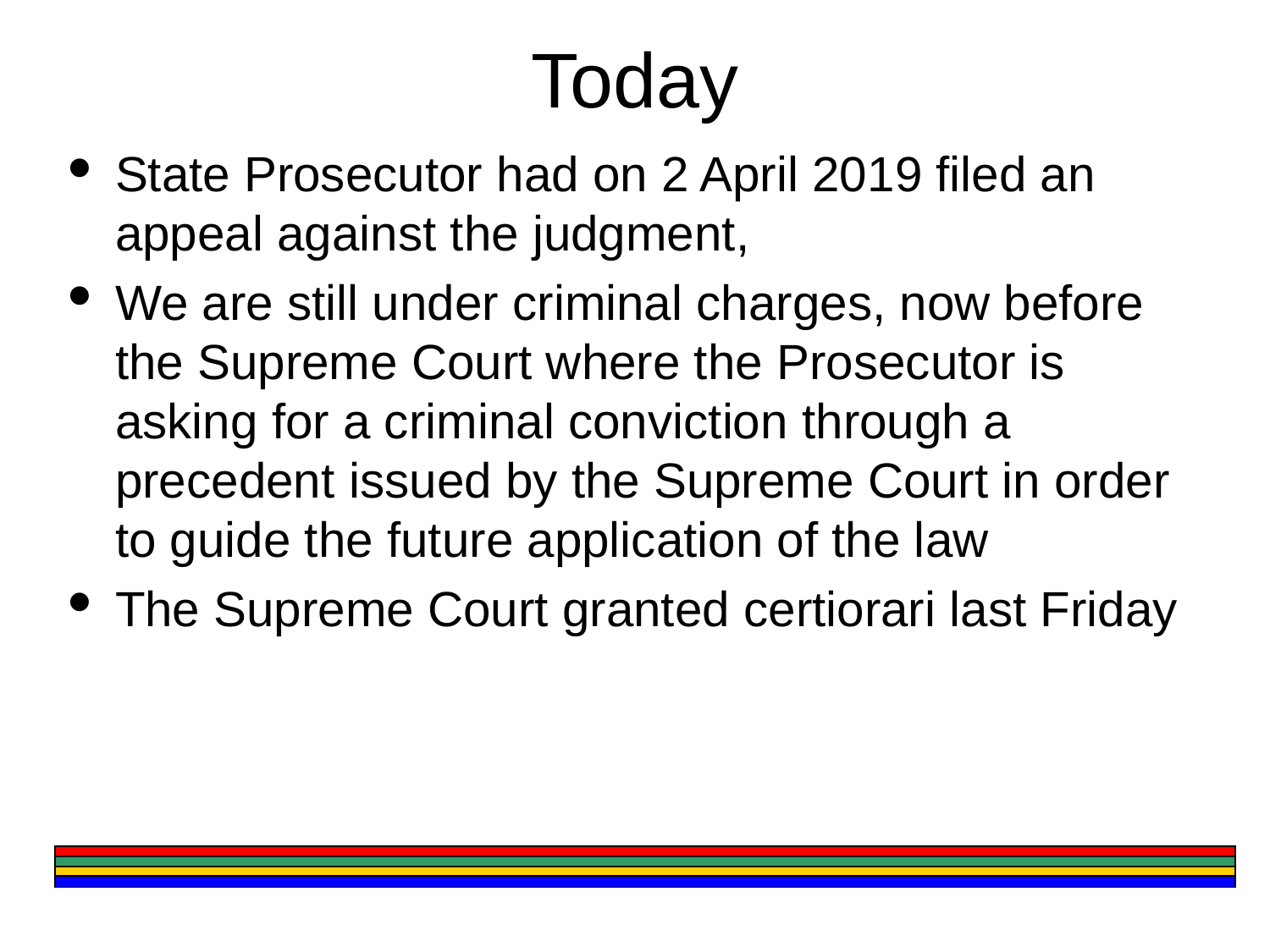

# Today
State Prosecutor had on 2 April 2019 filed an appeal against the judgment,
We are still under criminal charges, now before the Supreme Court where the Prosecutor is asking for a criminal conviction through a precedent issued by the Supreme Court in order to guide the future application of the law
The Supreme Court granted certiorari last Friday